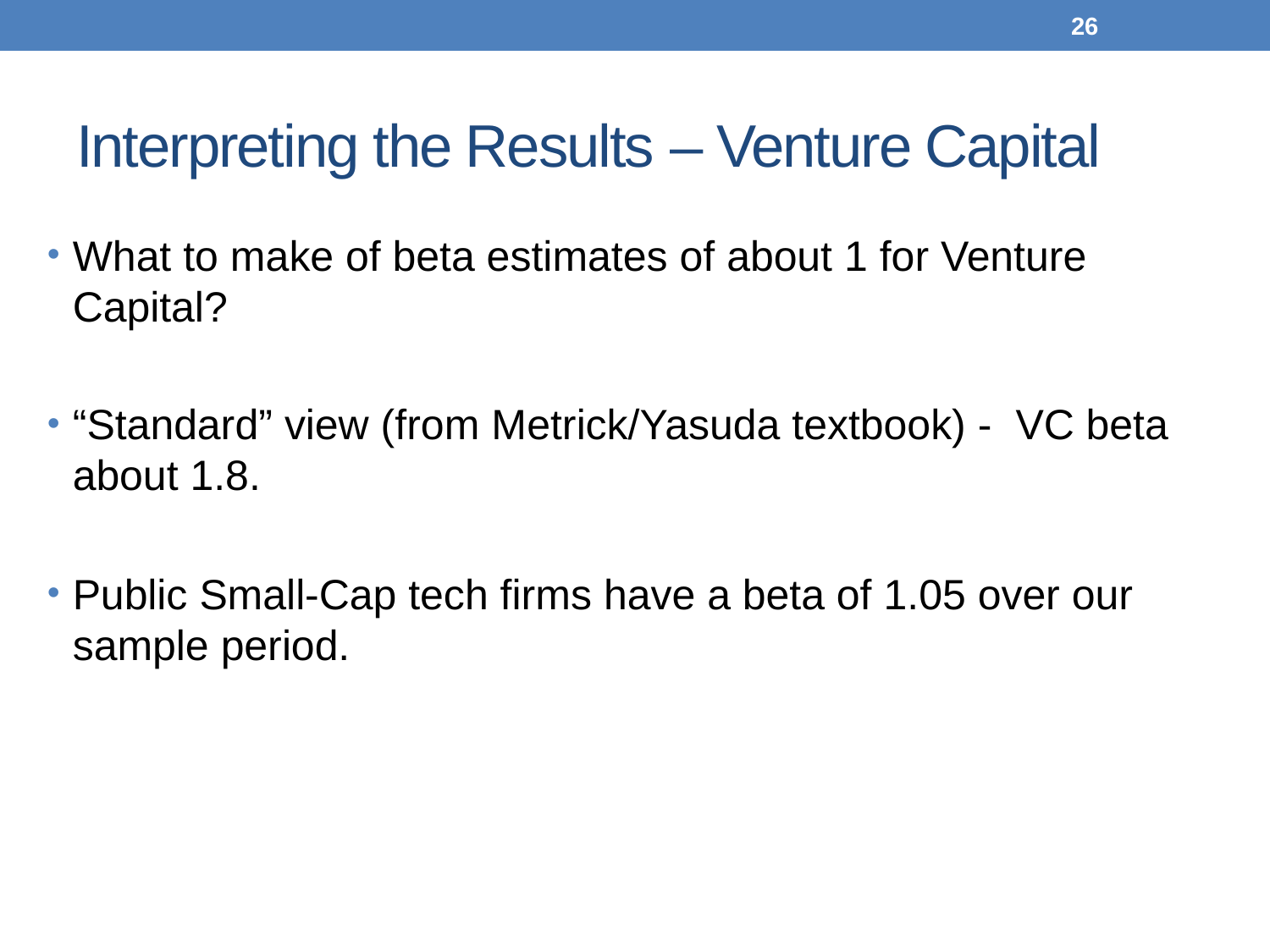

26
# Interpreting the Results – Venture Capital
What to make of beta estimates of about 1 for Venture Capital?

“Standard” view (from Metrick/Yasuda textbook) -  VC beta about 1.8.

Public Small-Cap tech firms have a beta of 1.05 over our sample period.